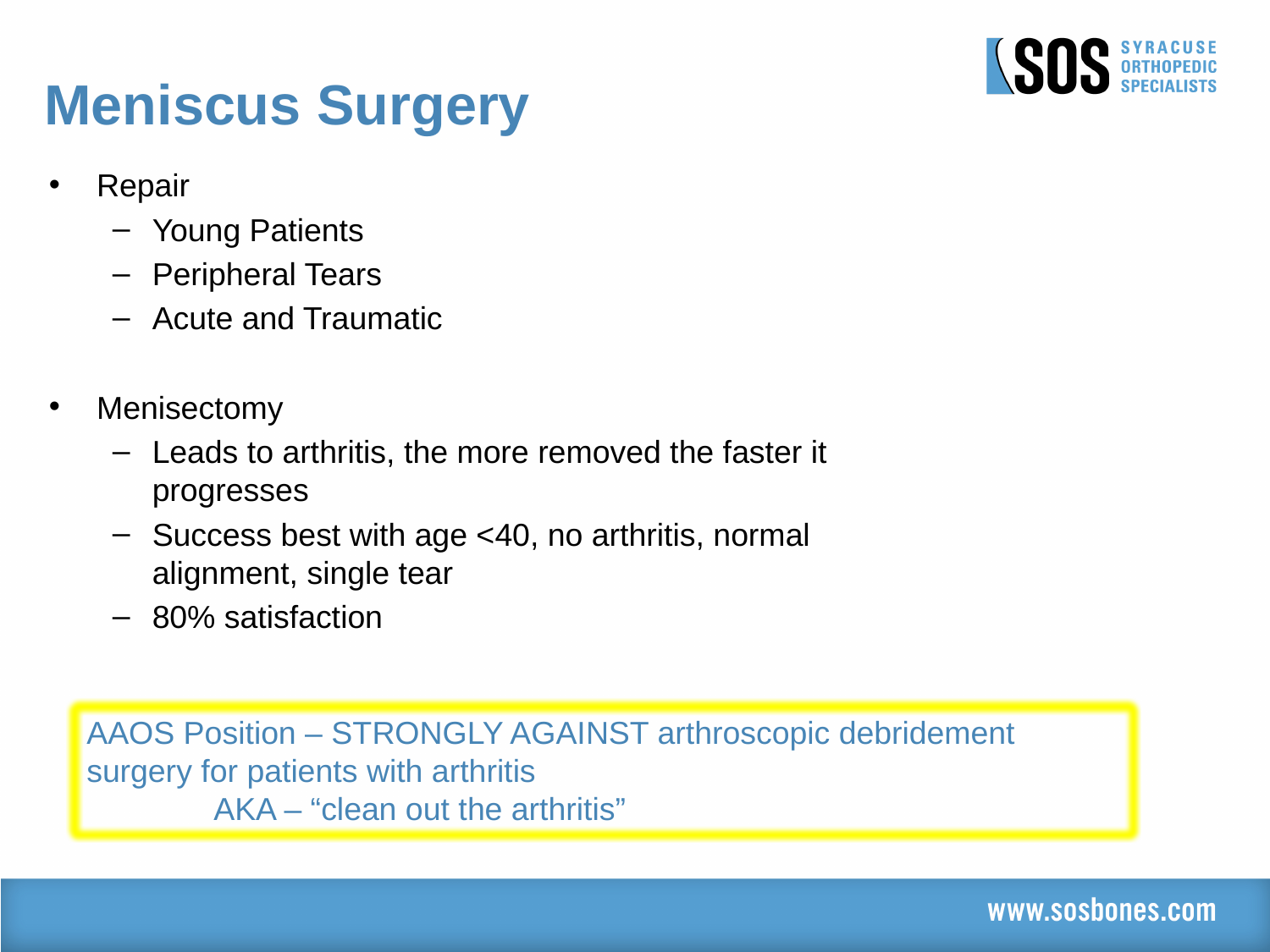

# Meniscus Surgery
Repair
Young Patients
Peripheral Tears
Acute and Traumatic

Menisectomy
Leads to arthritis, the more removed the faster it progresses
Success best with age <40, no arthritis, normal alignment, single tear
80% satisfaction
AAOS Position – STRONGLY AGAINST arthroscopic debridement surgery for patients with arthritis
	AKA – “clean out the arthritis”